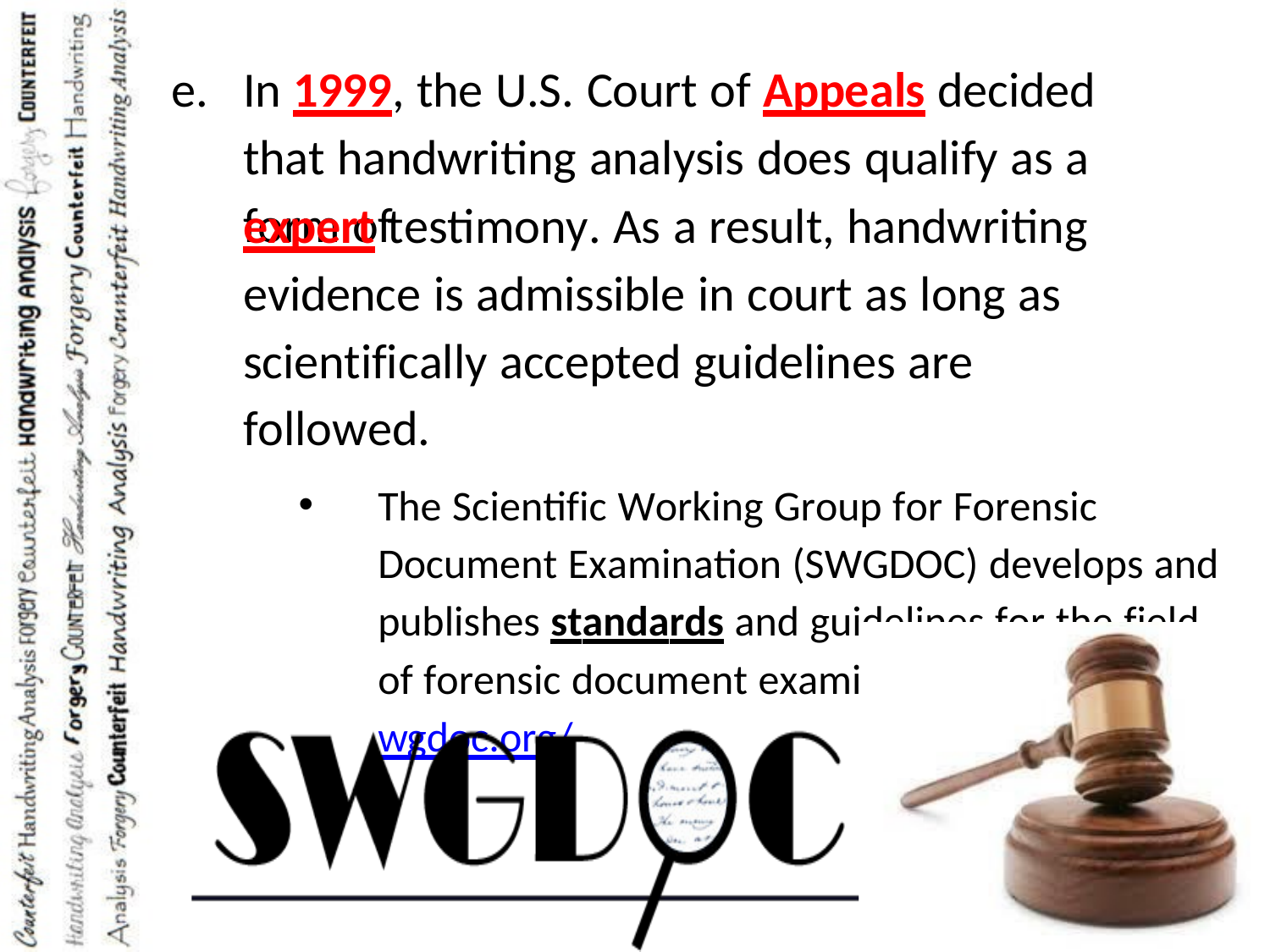

e.	In 1999, the U.S. Court of Appeals decided that handwriting analysis does qualify as a form of
expert testimony. As a result, handwriting evidence is admissible in court as long as scientifically accepted guidelines are followed.
The Scientific Working Group for Forensic Document Examination (SWGDOC) develops and publishes standards and guidelines for the field of forensic document examination. http://www.swgdoc.org/